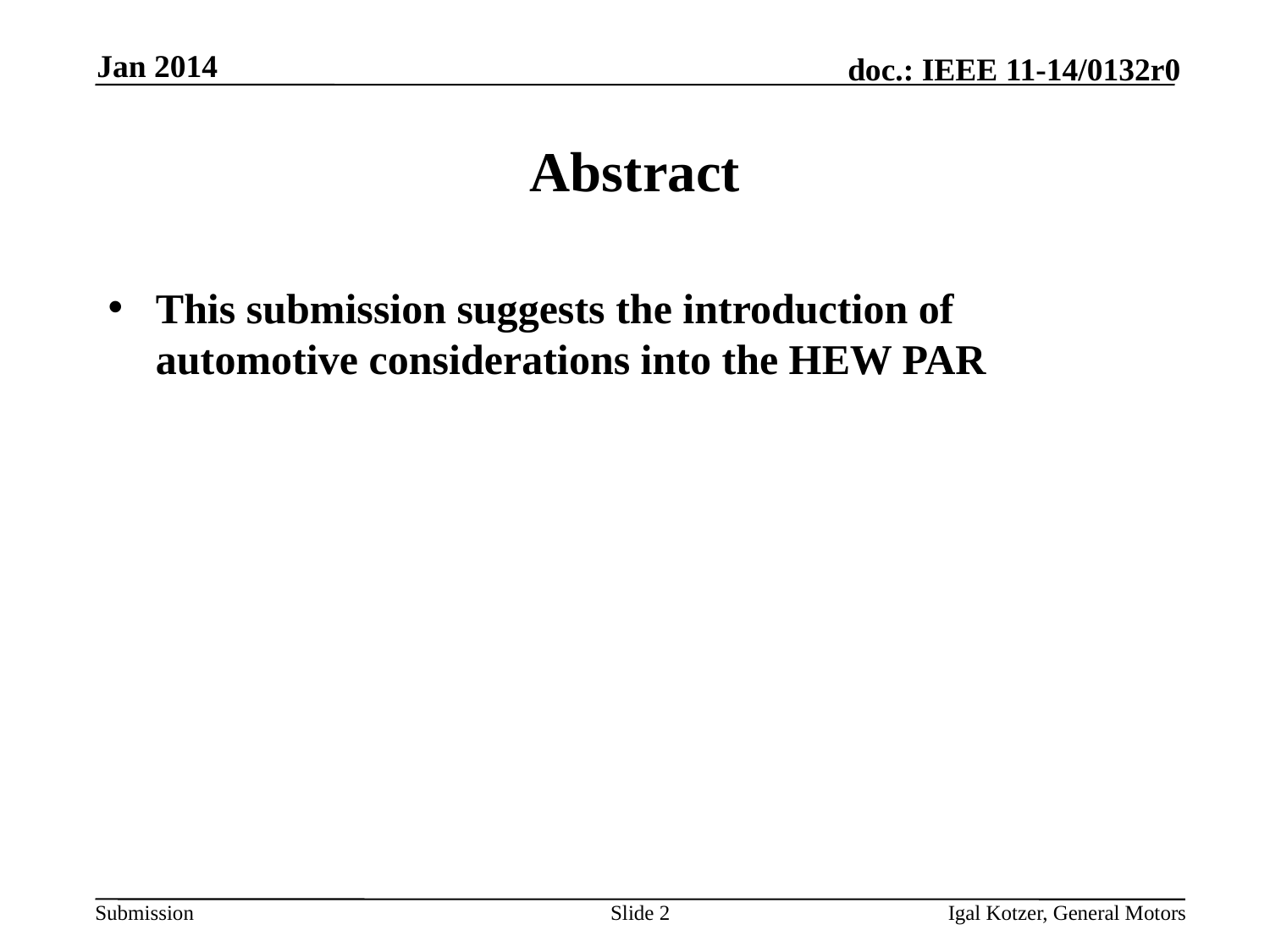

Jan 2014
# Abstract
This submission suggests the introduction of automotive considerations into the HEW PAR
Slide 2
Igal Kotzer, General Motors